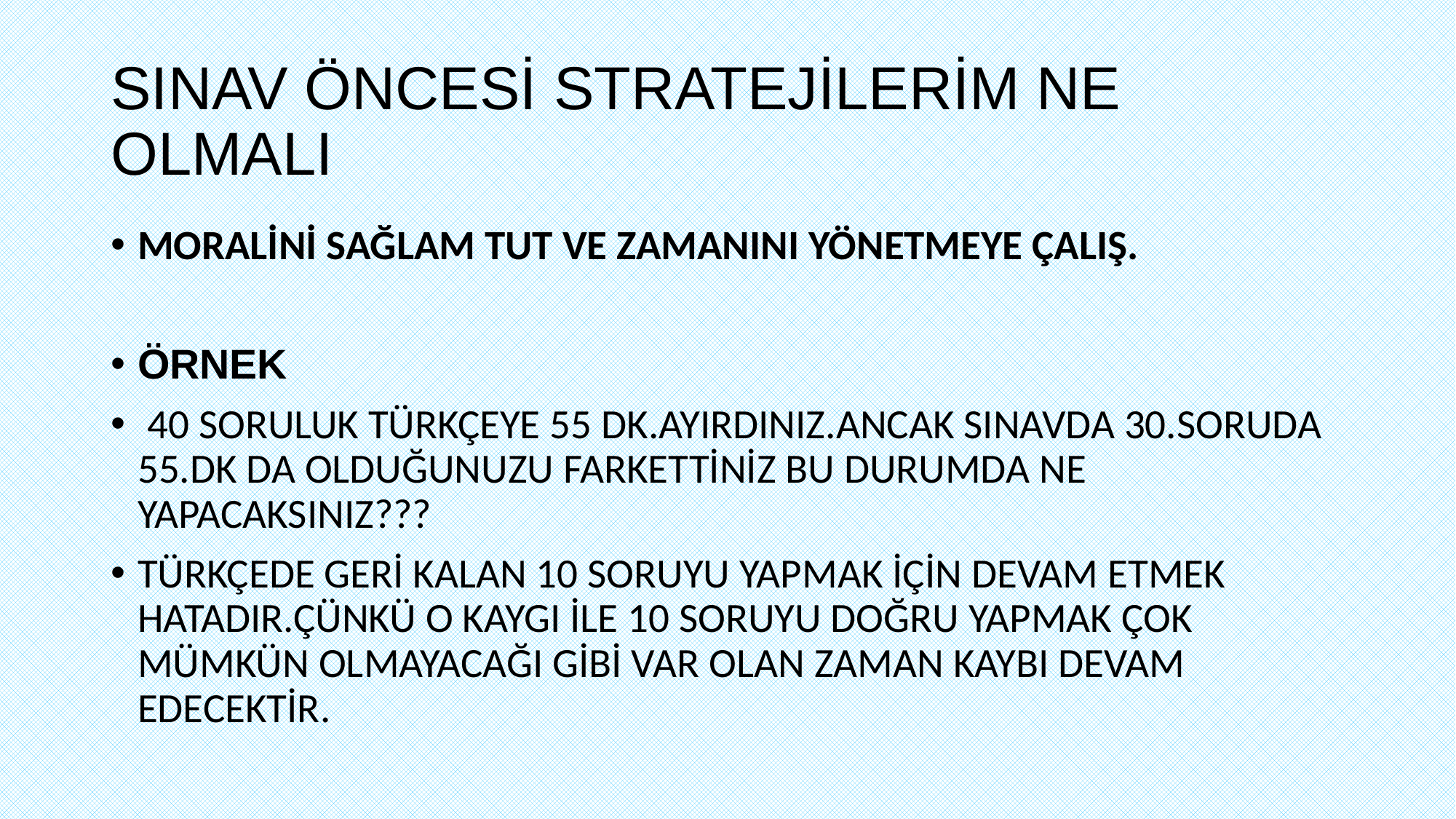

# SINAV ÖNCESİ STRATEJİLERİM NE OLMALI
MORALİNİ SAĞLAM TUT VE ZAMANINI YÖNETMEYE ÇALIŞ.

ÖRNEK
 40 SORULUK TÜRKÇEYE 55 DK.AYIRDINIZ.ANCAK SINAVDA 30.SORUDA 55.DK DA OLDUĞUNUZU FARKETTİNİZ BU DURUMDA NE YAPACAKSINIZ???
TÜRKÇEDE GERİ KALAN 10 SORUYU YAPMAK İÇİN DEVAM ETMEK HATADIR.ÇÜNKÜ O KAYGI İLE 10 SORUYU DOĞRU YAPMAK ÇOK MÜMKÜN OLMAYACAĞI GİBİ VAR OLAN ZAMAN KAYBI DEVAM EDECEKTİR.